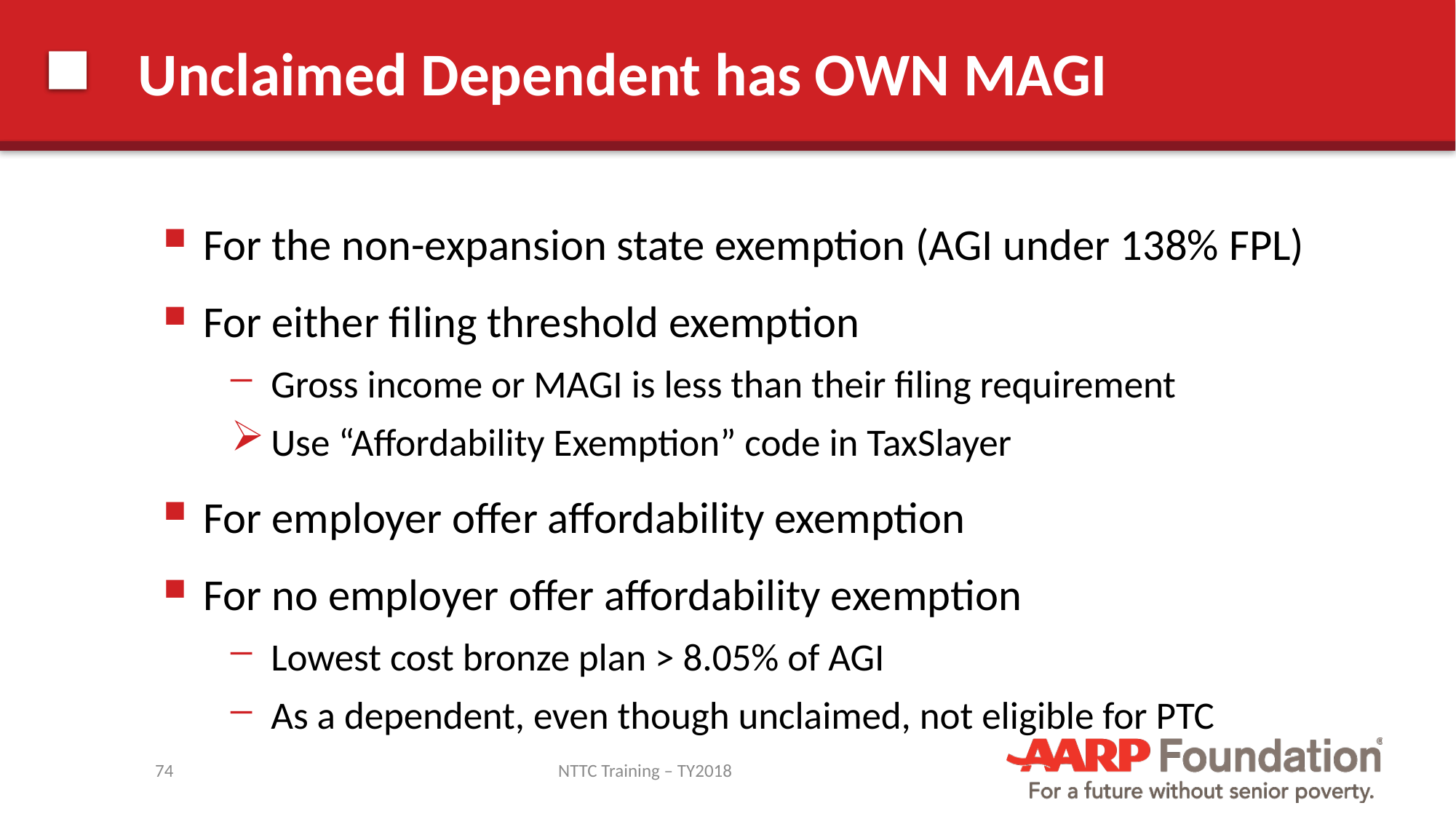

# Unclaimed Dependent has OWN MAGI
For the non-expansion state exemption (AGI under 138% FPL)
For either filing threshold exemption
Gross income or MAGI is less than their filing requirement
Use “Affordability Exemption” code in TaxSlayer
For employer offer affordability exemption
For no employer offer affordability exemption
Lowest cost bronze plan > 8.05% of AGI
As a dependent, even though unclaimed, not eligible for PTC
74
NTTC Training – TY2018